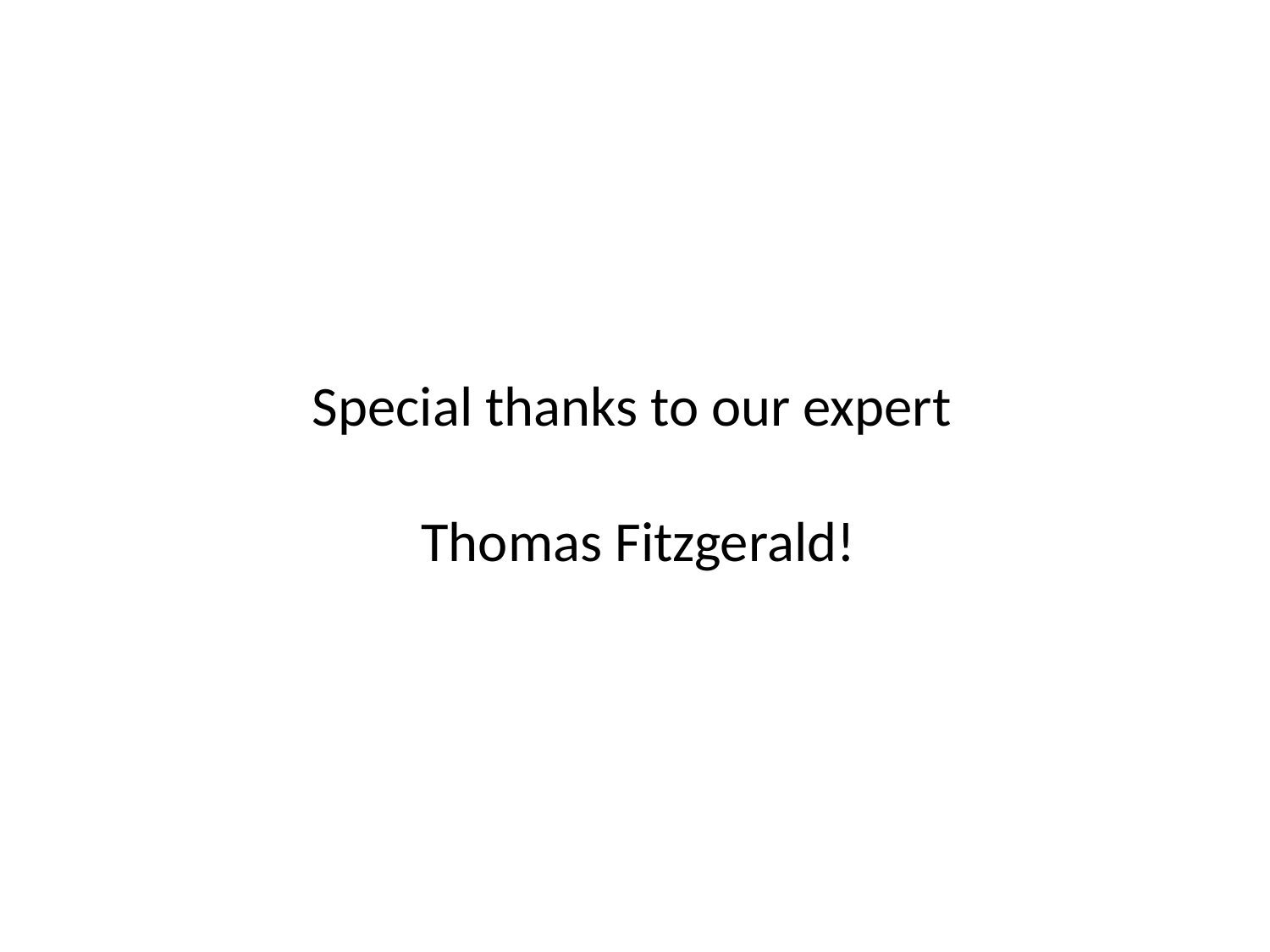

Special thanks to our expert

Thomas Fitzgerald!